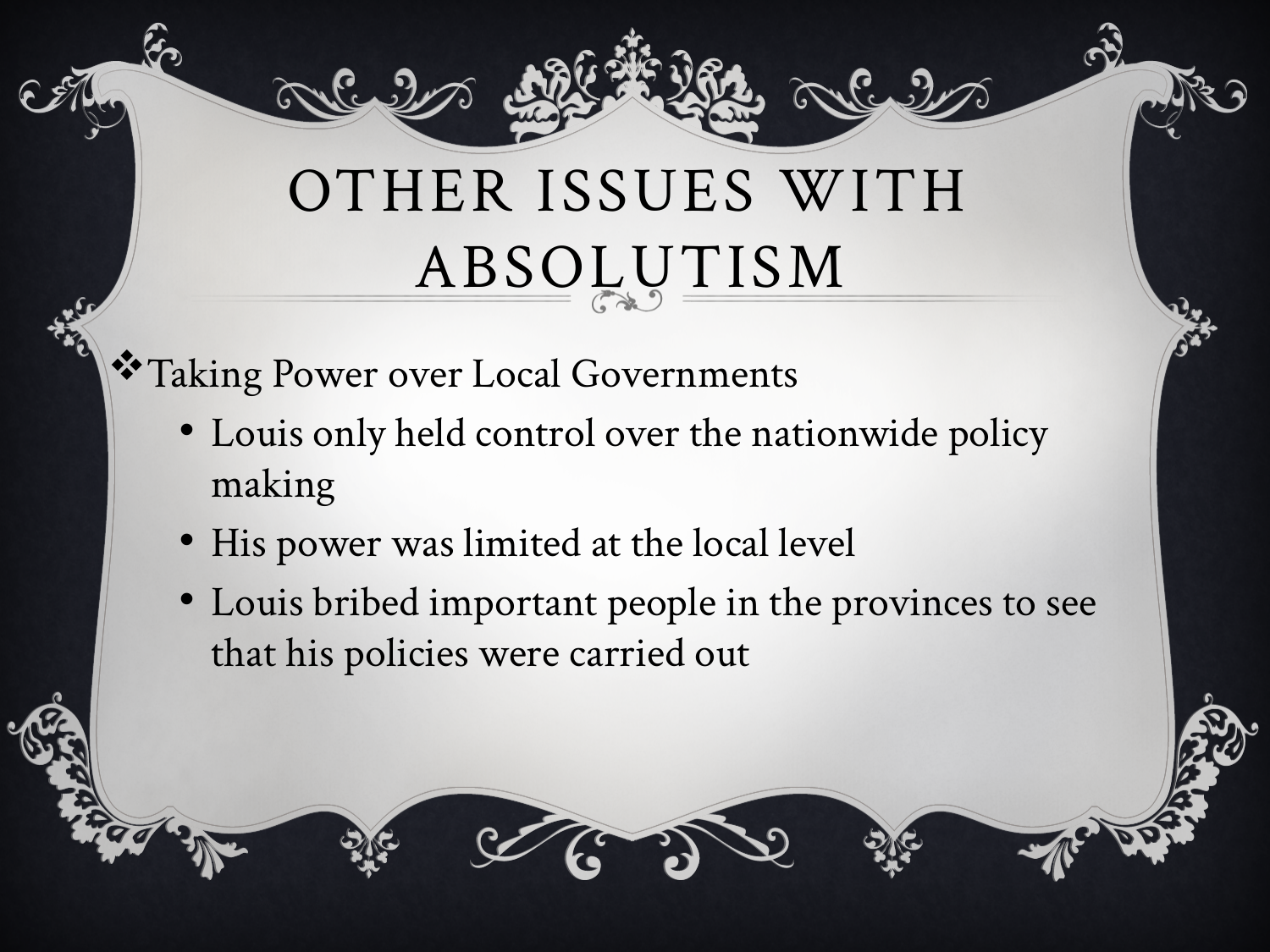

# Other Issues with Absolutism
Taking Power over Local Governments
Louis only held control over the nationwide policy making
His power was limited at the local level
Louis bribed important people in the provinces to see that his policies were carried out